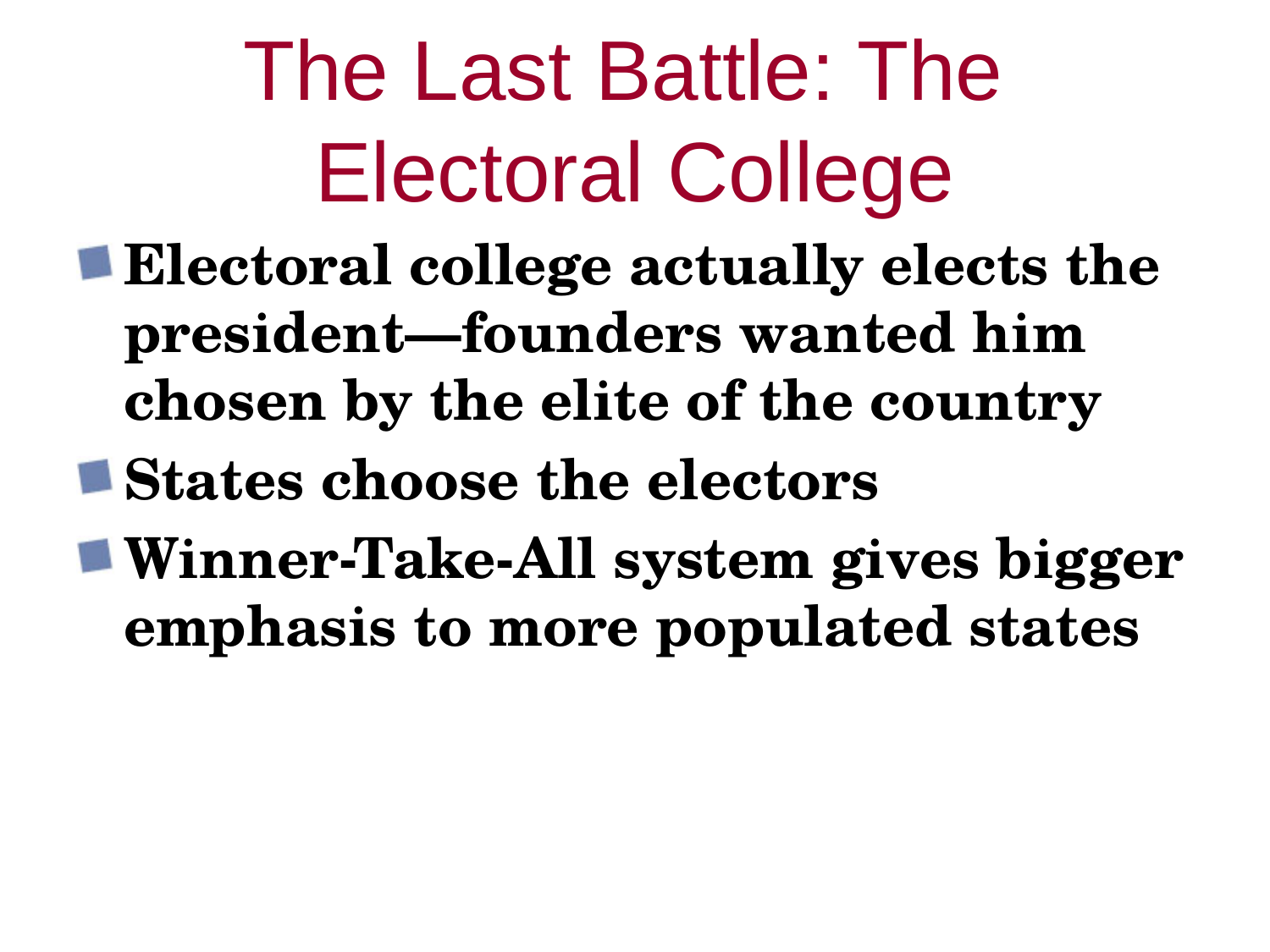

# The Last Battle: The Electoral College
Electoral college actually elects the president—founders wanted him chosen by the elite of the country
States choose the electors
Winner-Take-All system gives bigger emphasis to more populated states